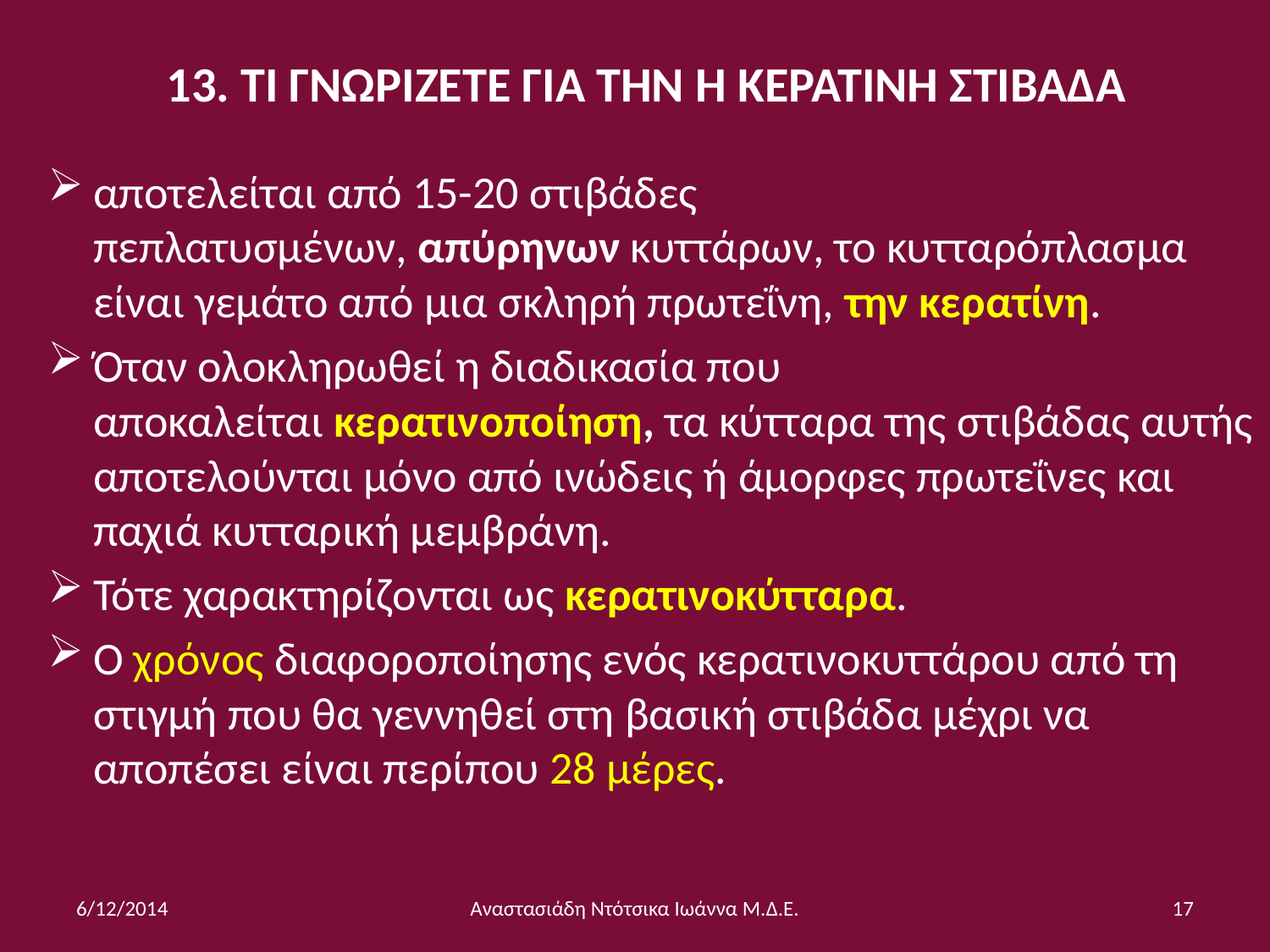

# 13. ΤΙ ΓΝΩΡΙΖΕΤΕ ΓΙΑ ΤΗΝ Η ΚΕΡΑΤΙΝΗ ΣΤΙΒΑΔΑ
αποτελείται από 15-20 στιβάδες πεπλατυσμένων, απύρηνων κυττάρων, το κυτταρόπλασμα είναι γεμάτο από μια σκληρή πρωτεΐνη, την κερατίνη.
Όταν ολοκληρωθεί η διαδικασία που αποκαλείται κερατινοποίηση, τα κύτταρα της στιβάδας αυτής αποτελούνται μόνο από ινώδεις ή άμορφες πρωτεΐνες και παχιά κυτταρική μεμβράνη.
Τότε χαρακτηρίζονται ως κερατινοκύτταρα.
Ο χρόνος διαφοροποίησης ενός κερατινοκυττάρου από τη στιγμή που θα γεννηθεί στη βασική στιβάδα μέχρι να αποπέσει είναι περίπου 28 μέρες.

6/12/2014
Αναστασιάδη Ντότσικα Ιωάννα Μ.Δ.Ε.
17